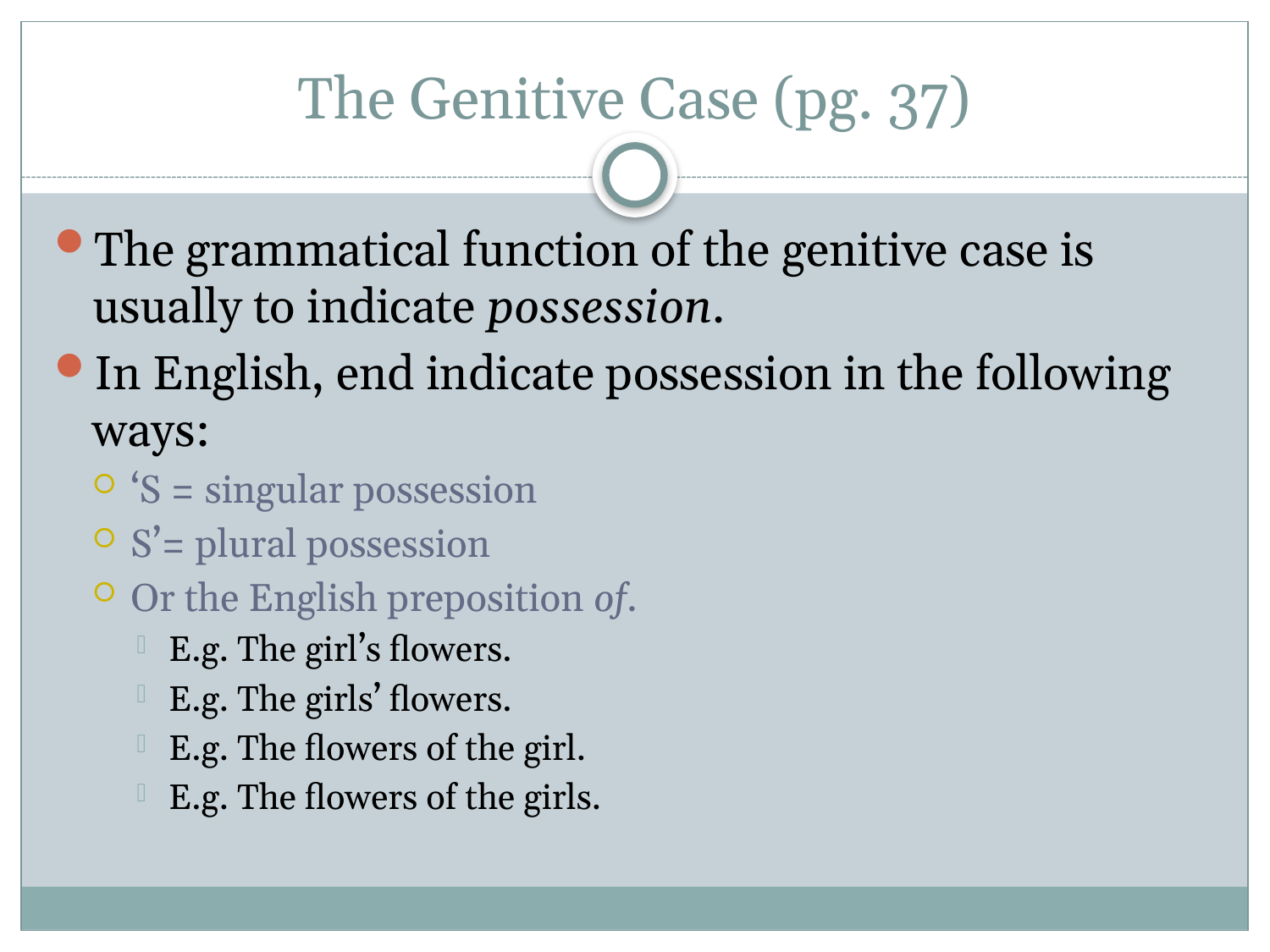

# The Genitive Case (pg. 37)
The grammatical function of the genitive case is usually to indicate possession.
In English, end indicate possession in the following ways:
‘S = singular possession
S’= plural possession
Or the English preposition of.
E.g. The girl’s flowers.
E.g. The girls’ flowers.
E.g. The flowers of the girl.
E.g. The flowers of the girls.